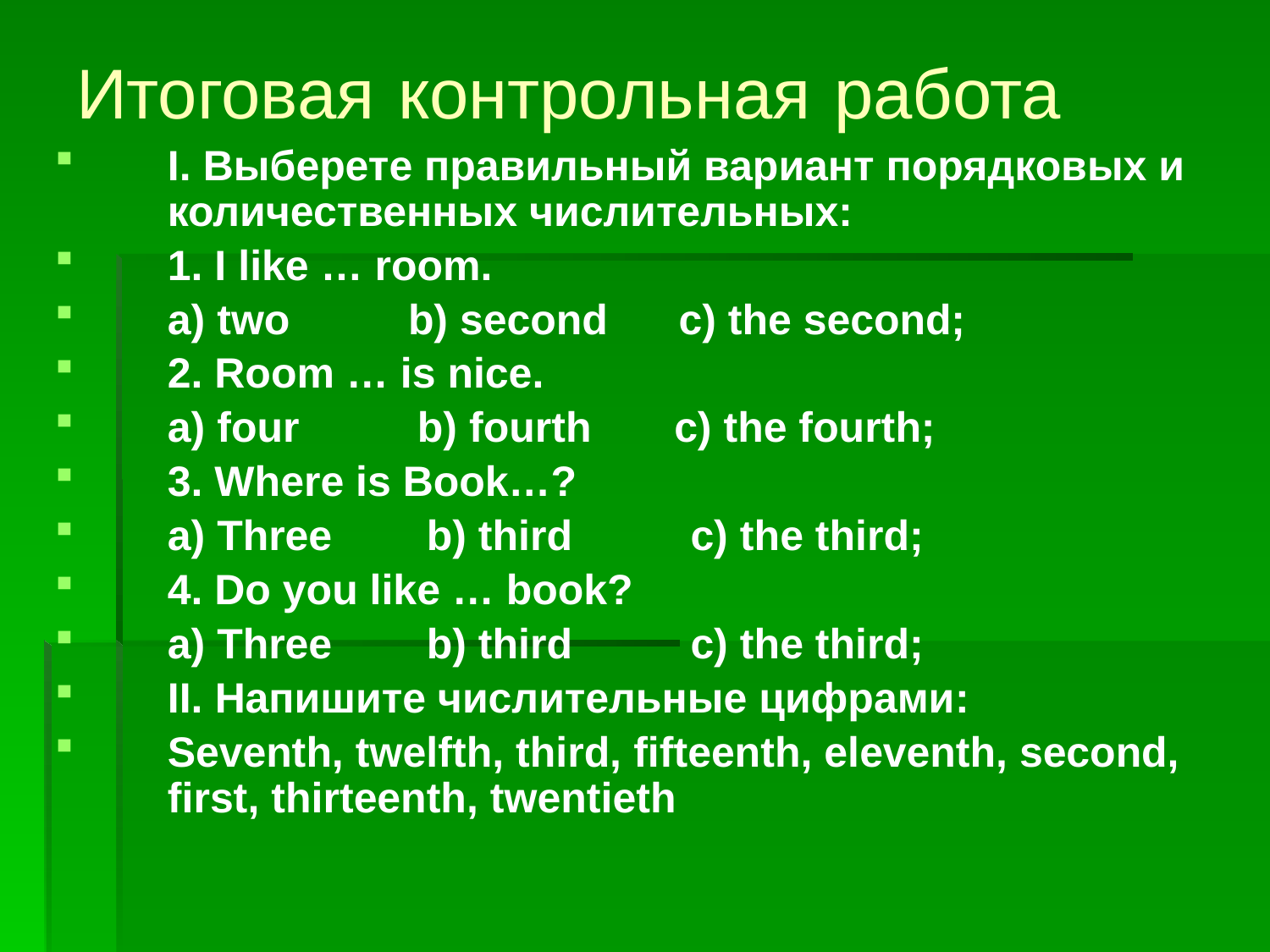

Итоговая контрольная работа
I. Выберете правильный вариант порядковых и количественных числительных:
1. I like … room.
a) two          b) second      c) the second;
2. Room … is nice.
a) four          b) fourth       c) the fourth;
3. Where is Book…?
a) Three        b) third          c) the third;
4. Do you like … book?
a) Three        b) third          c) the third;
II. Напишите числительные цифрами:
Seventh, twelfth, third, fifteenth, eleventh, second, first, thirteenth, twentieth